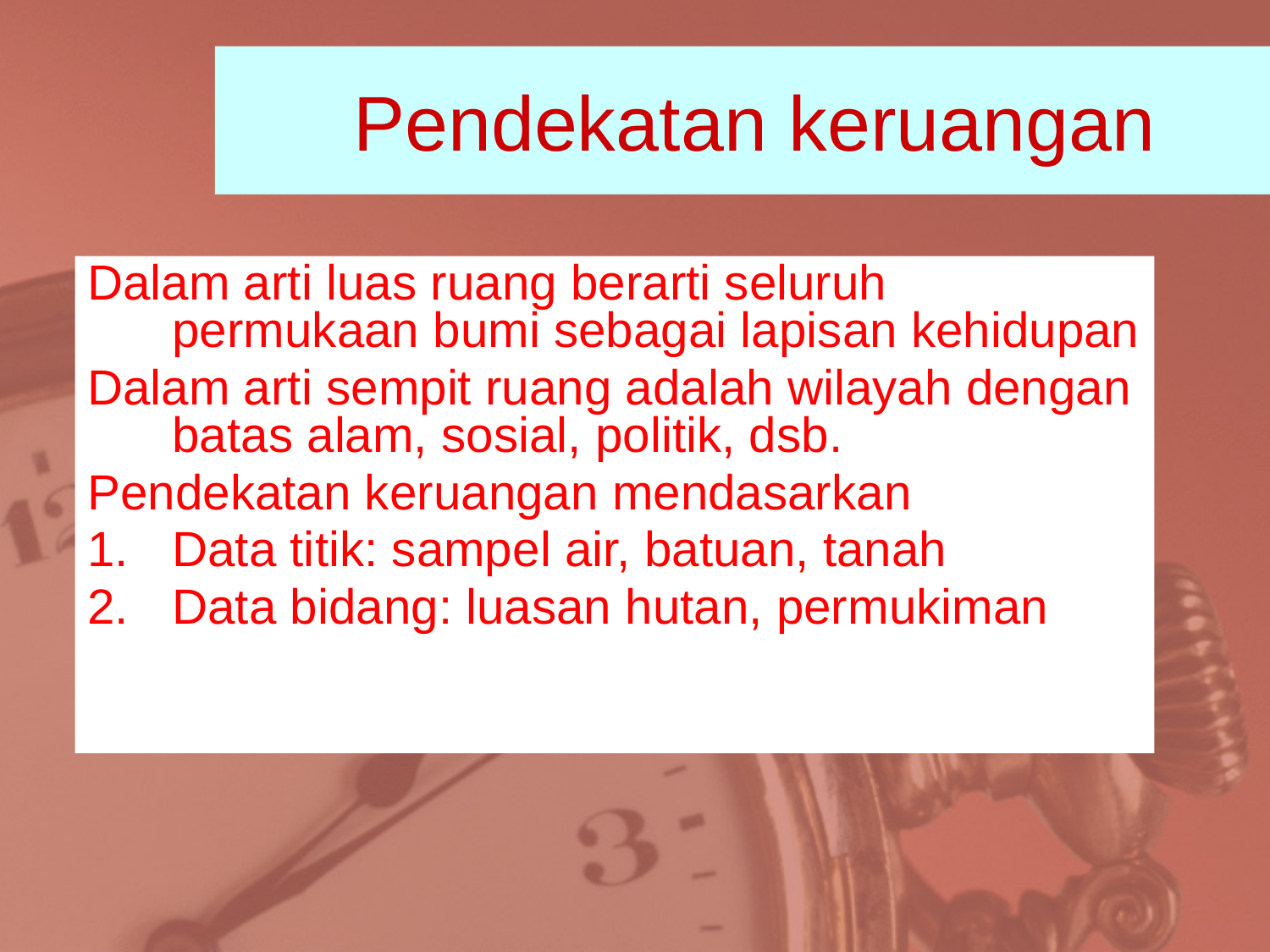

# Pendekatan keruangan
Dalam arti luas ruang berarti seluruh permukaan bumi sebagai lapisan kehidupan
Dalam arti sempit ruang adalah wilayah dengan batas alam, sosial, politik, dsb.
Pendekatan keruangan mendasarkan
Data titik: sampel air, batuan, tanah
Data bidang: luasan hutan, permukiman